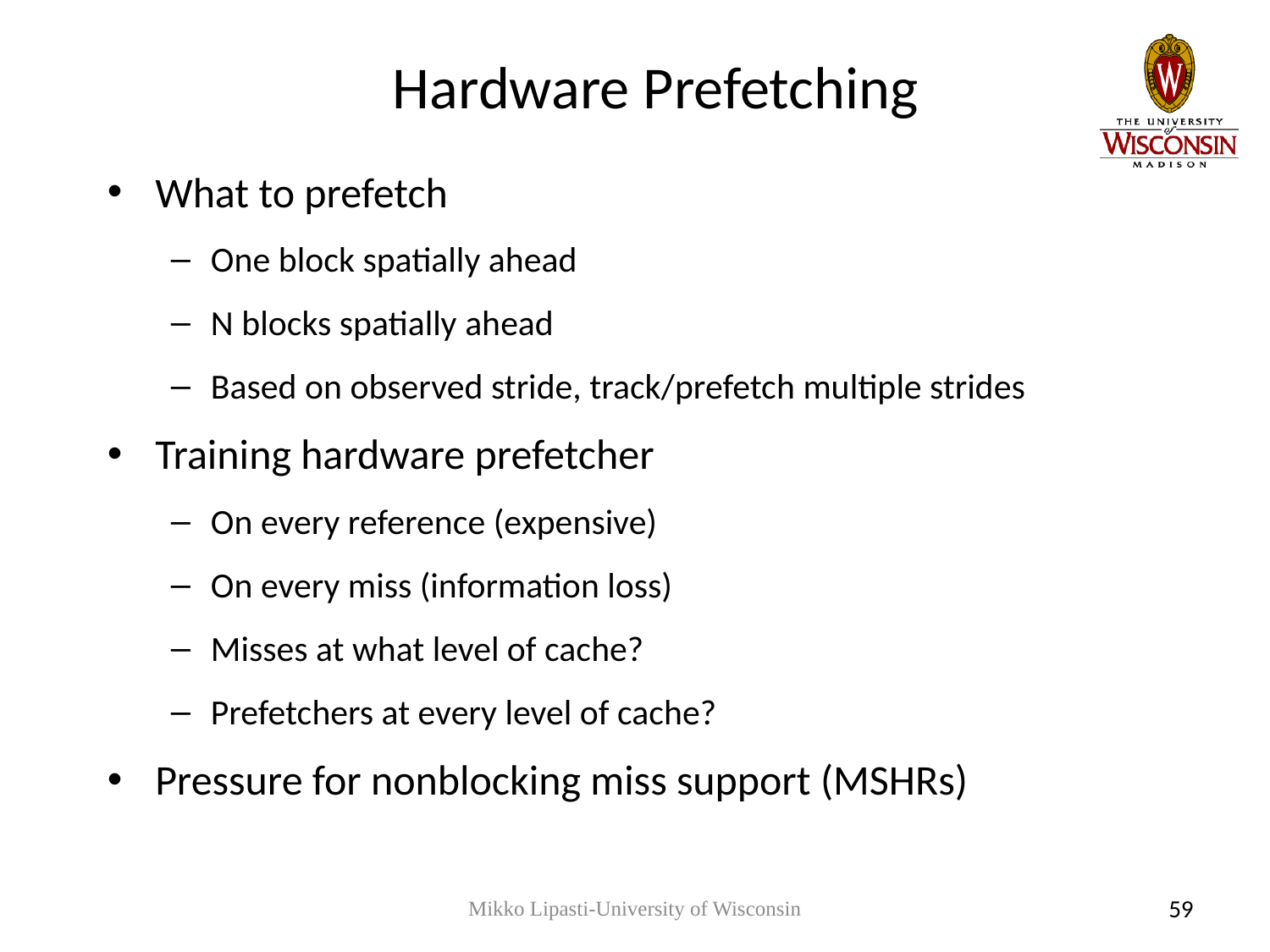

# Hardware Prefetching
What to prefetch
One block spatially ahead
N blocks spatially ahead
Based on observed stride, track/prefetch multiple strides
Training hardware prefetcher
On every reference (expensive)
On every miss (information loss)
Misses at what level of cache?
Prefetchers at every level of cache?
Pressure for nonblocking miss support (MSHRs)
Mikko Lipasti-University of Wisconsin
59